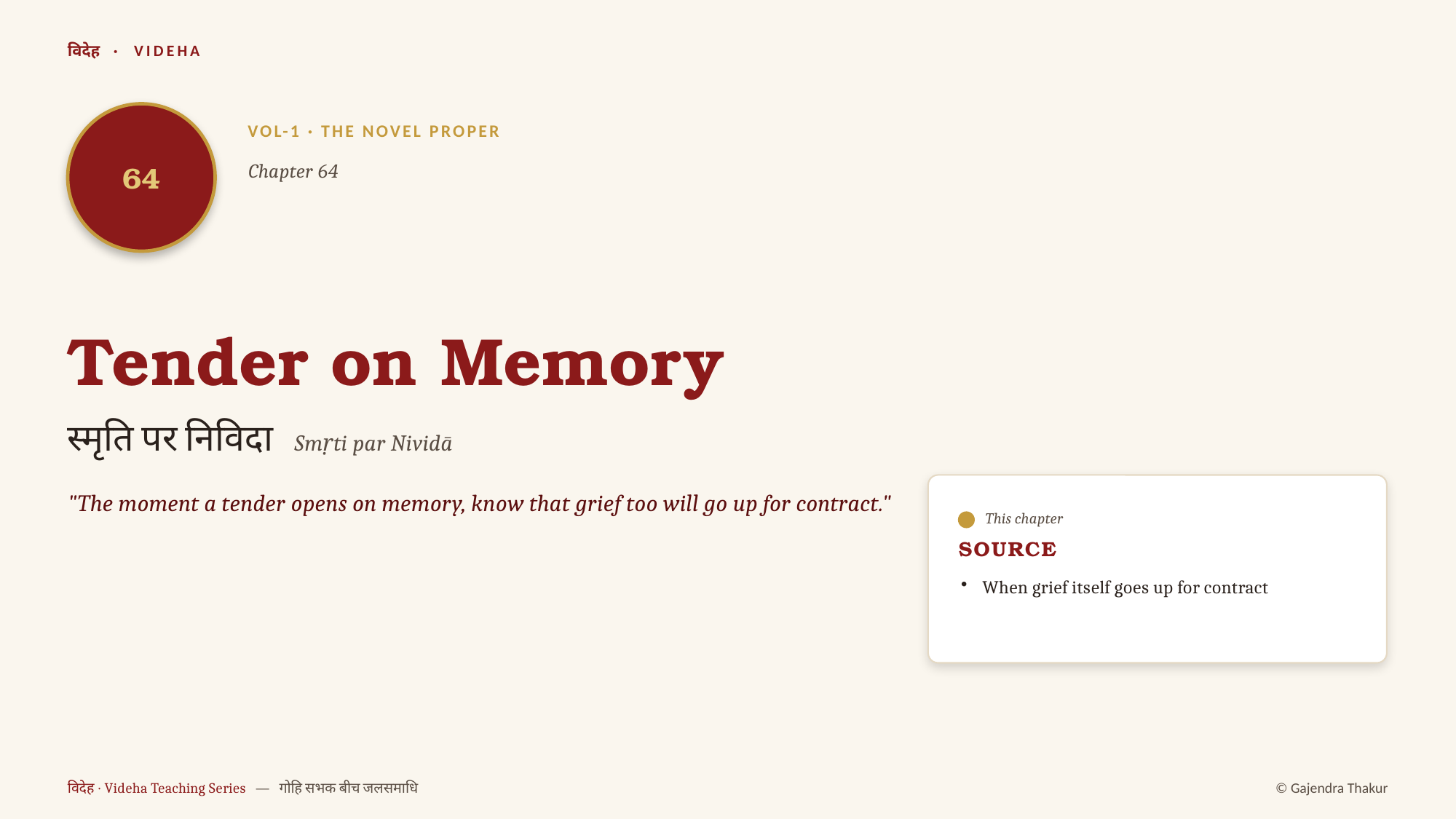

विदेह  ·  VIDEHA

64
VOL-1 · THE NOVEL PROPER
Chapter 64
Tender on Memory
स्मृति पर निविदा    Smṛti par Nividā

"The moment a tender opens on memory, know that grief too will go up for contract."
This chapter

SOURCE
When grief itself goes up for contract
विदेह · Videha Teaching Series   —   गोहि सभक बीच जलसमाधि
© Gajendra Thakur